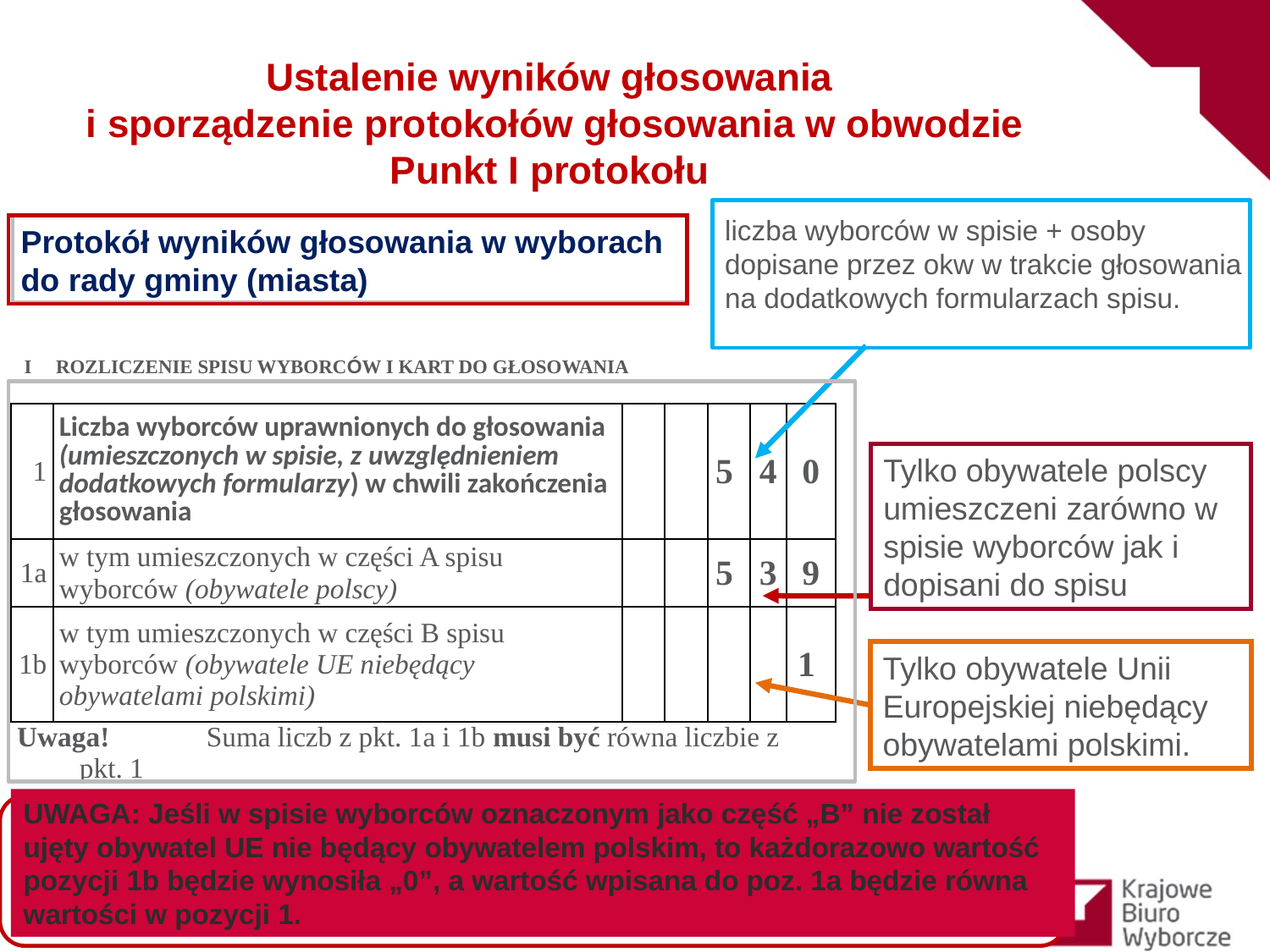

Ustalenie wyników głosowania
i sporządzenie protokołów głosowania w obwodzie
Punkt I protokołu

liczba wyborców w spisie + osoby dopisane przez okw w trakcie głosowania na dodatkowych formularzach spisu.

Protokół wyników głosowania w wyborach do rady gminy (miasta)

I     ROZLICZENIE SPISU WYBORCÓW I KART DO GŁOSOWANIA

| 1 | Liczba wyborców uprawnionych do głosowania (umieszczonych w spisie, z uwzględnieniem dodatkowych formularzy) w chwili zakończenia głosowania |  |  | 5 | 4 | 0 |
| --- | --- | --- | --- | --- | --- | --- |
| 1a | w tym umieszczonych w części A spisu wyborców (obywatele polscy) |  |  | 5 | 3 | 9 |
| 1b | w tym umieszczonych w części B spisu wyborców (obywatele UE niebędący obywatelami polskimi) |  |  |  |  | 1 |
| Uwaga! Suma liczb z pkt. 1a i 1b musi być równa liczbie z pkt. 1 |  |  |  |  |  |  |
Tylko obywatele polscy umieszczeni zarówno w spisie wyborców jak i dopisani do spisu
Tylko obywatele Unii Europejskiej niebędący obywatelami polskimi.
UWAGA: Jeśli w spisie wyborców oznaczonym jako część „B” nie został ujęty obywatel UE nie będący obywatelem polskim, to każdorazowo wartość pozycji 1b będzie wynosiła „0”, a wartość wpisana do poz. 1a będzie równa wartości w pozycji 1.